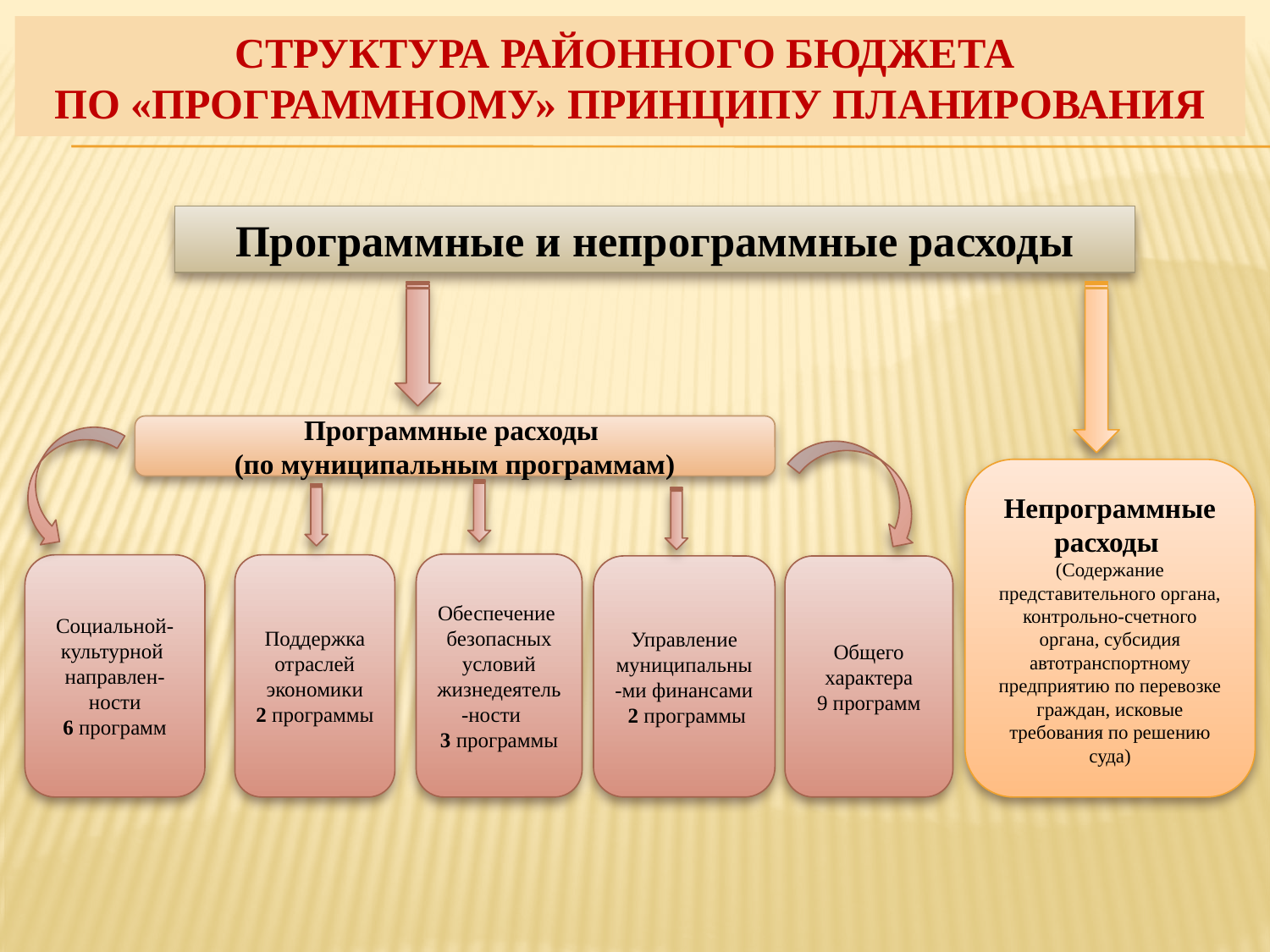

# Структура районного бюджета по «программному» принципу планирования
Программные и непрограммные расходы

Программные расходы
(по муниципальным программам)
Непрограммные расходы
(Содержание представительного органа, контрольно-счетного органа, субсидия автотранспортному предприятию по перевозке граждан, исковые требования по решению суда)

Обеспечение  безопасных условий жизнедеятель-ности
3 программы
Социальной-культурной  направлен-ности
6 программ
Поддержка отраслей экономики
2 программы
Управление муниципальны-ми финансами
 2 программы
Общего характера
9 программ